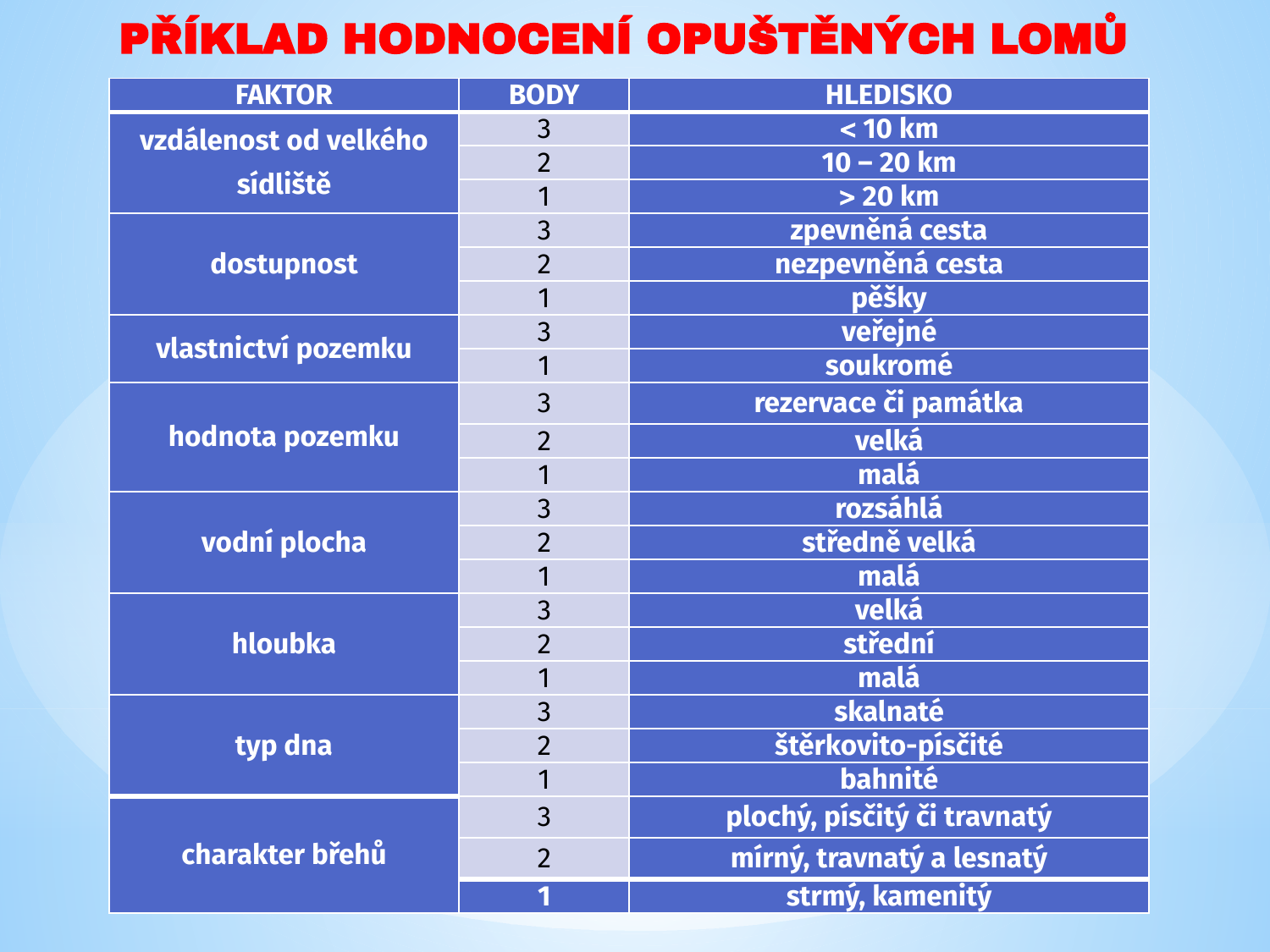

PŘÍKLAD HODNOCENÍ OPUŠTĚNÝCH LOMŮ
| FAKTOR | BODY | HLEDISKO |
| --- | --- | --- |
| vzdálenost od velkého sídliště | 3 | < 10 km |
|  | 2 | 10 – 20 km |
|  | 1 | > 20 km |
| dostupnost | 3 | zpevněná cesta |
|  | 2 | nezpevněná cesta |
|  | 1 | pěšky |
| vlastnictví pozemku | 3 | veřejné |
|  | 1 | soukromé |
| hodnota pozemku | 3 | rezervace či památka |
|  | 2 | velká |
|  | 1 | malá |
| vodní plocha | 3 | rozsáhlá |
|  | 2 | středně velká |
|  | 1 | malá |
| hloubka | 3 | velká |
|  | 2 | střední |
|  | 1 | malá |
| typ dna | 3 | skalnaté |
|  | 2 | štěrkovito-písčité |
|  | 1 | bahnité |
| charakter břehů | 3 | plochý, písčitý či travnatý |
|  | 2 | mírný, travnatý a lesnatý |
|  | 1 | strmý, kamenitý |